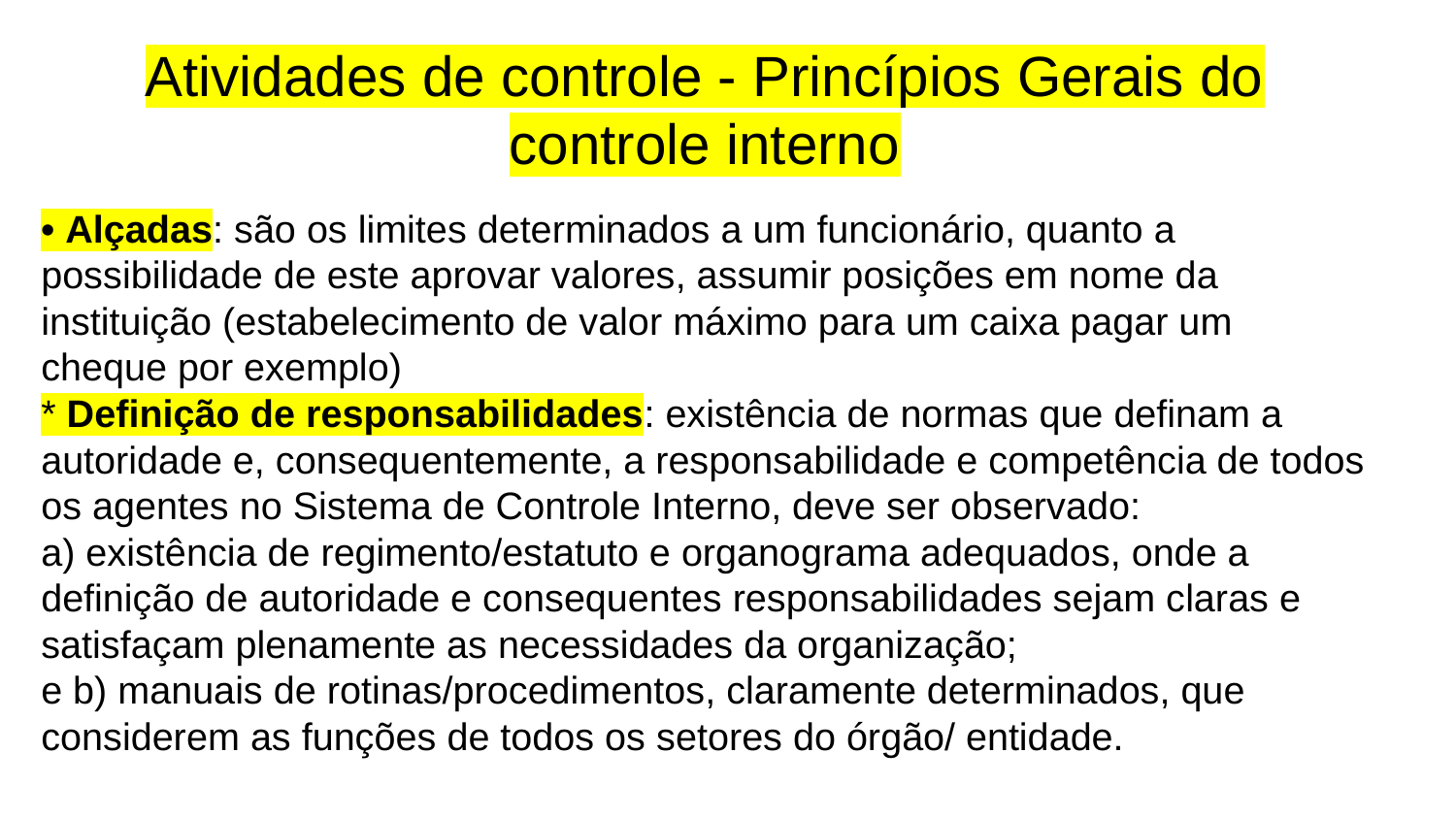

Atividades de controle - Princípios Gerais do controle interno
# • Alçadas: são os limites determinados a um funcionário, quanto a possibilidade de este aprovar valores, assumir posições em nome da instituição (estabelecimento de valor máximo para um caixa pagar um cheque por exemplo) * Definição de responsabilidades: existência de normas que definam a autoridade e, consequentemente, a responsabilidade e competência de todos os agentes no Sistema de Controle Interno, deve ser observado: a) existência de regimento/estatuto e organograma adequados, onde a definição de autoridade e consequentes responsabilidades sejam claras e satisfaçam plenamente as necessidades da organização; e b) manuais de rotinas/procedimentos, claramente determinados, que considerem as funções de todos os setores do órgão/ entidade.